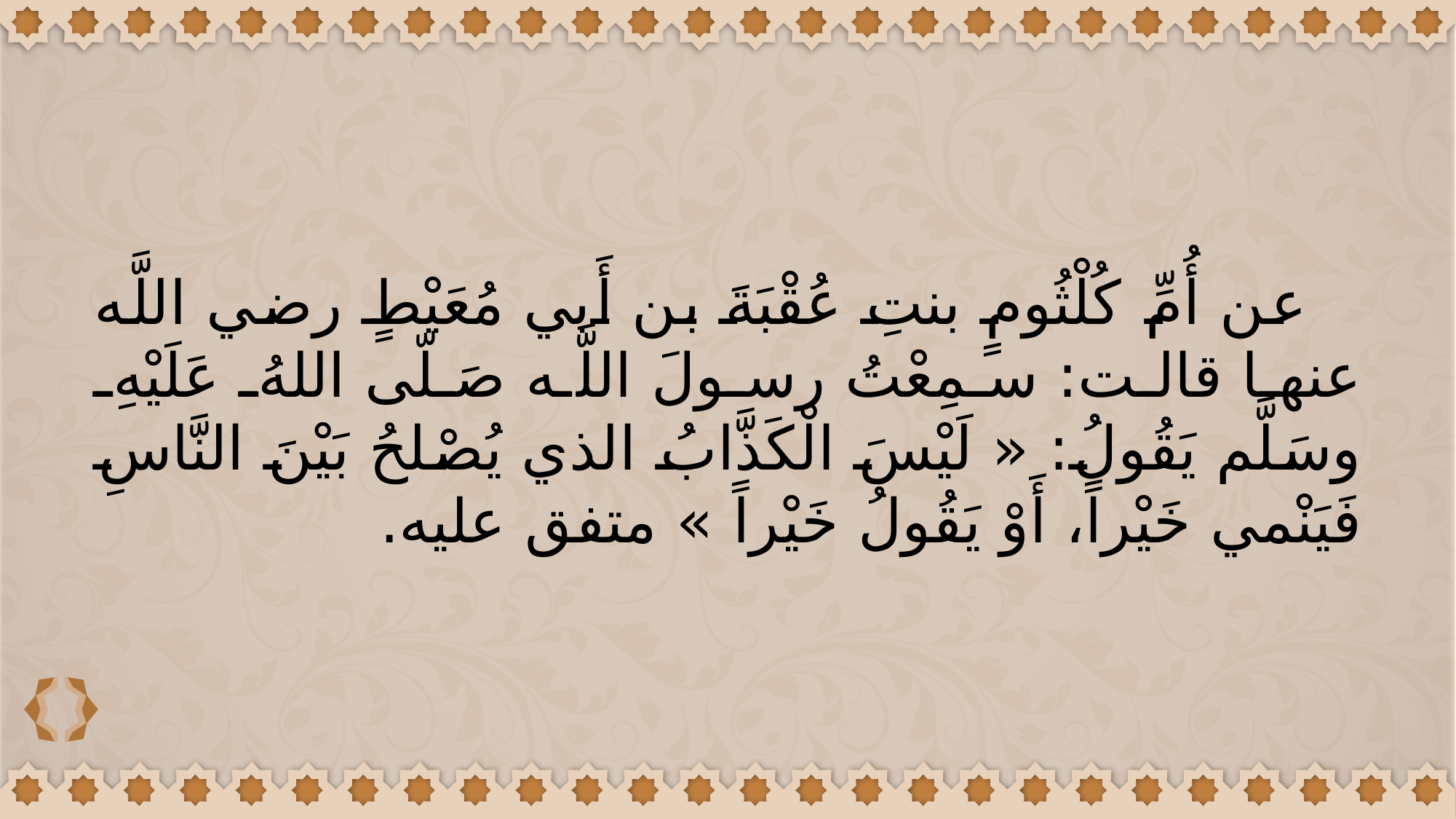

عن أُمِّ كُلْثُومٍ بنتِ عُقْبَةَ بن أَبي مُعَيْطٍ رضي اللَّه عنها قالت: سمِعْتُ رسولَ اللَّه صَلّى اللهُ عَلَيْهِ وسَلَّم يَقُولُ: « لَيْسَ الْكَذَّابُ الذي يُصْلحُ بَيْنَ النَّاسِ فَيَنْمي خَيْراً، أَوْ يَقُولُ خَيْراً » متفق عليه.